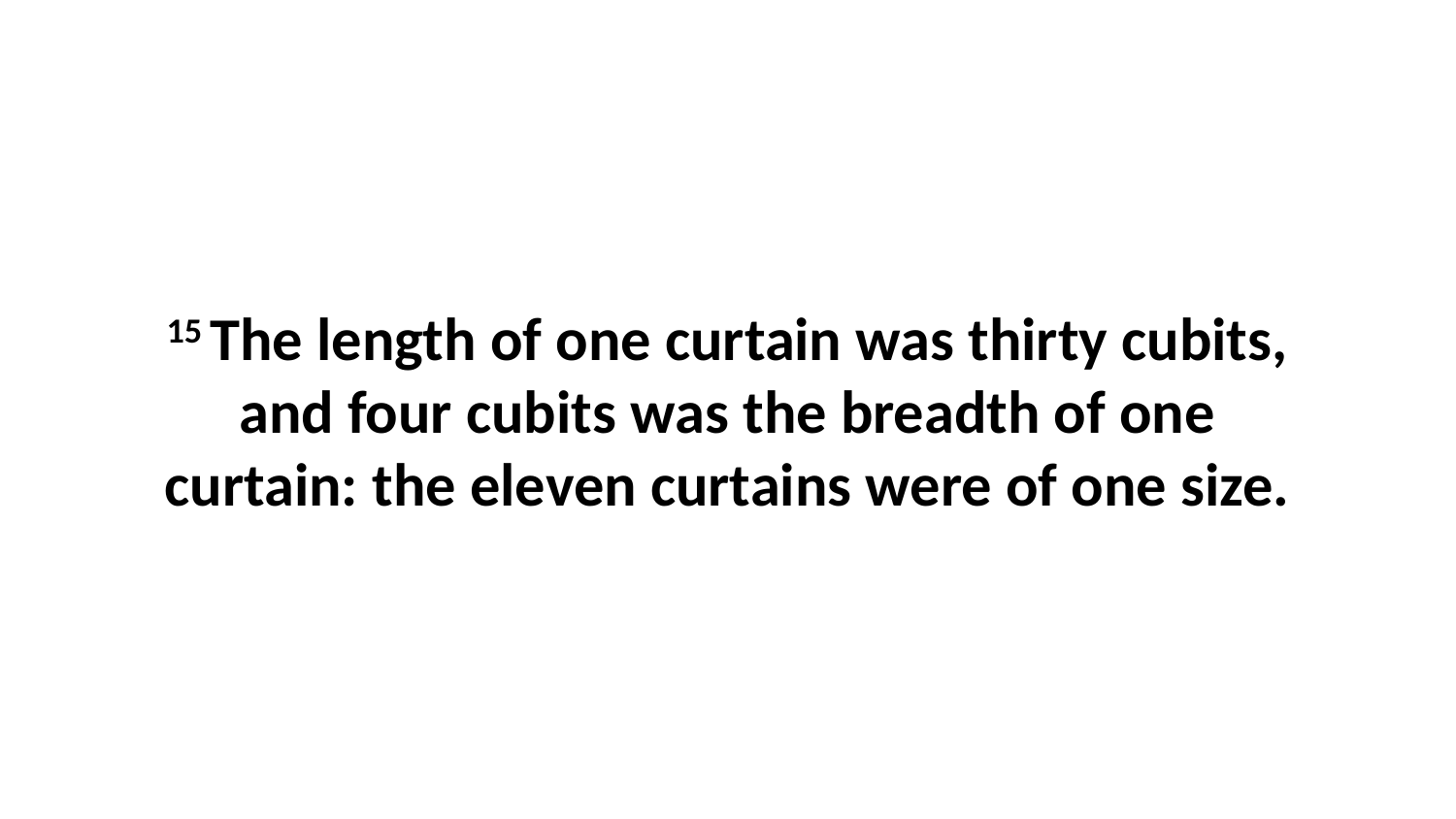

15 The length of one curtain was thirty cubits, and four cubits was the breadth of one curtain: the eleven curtains were of one size.